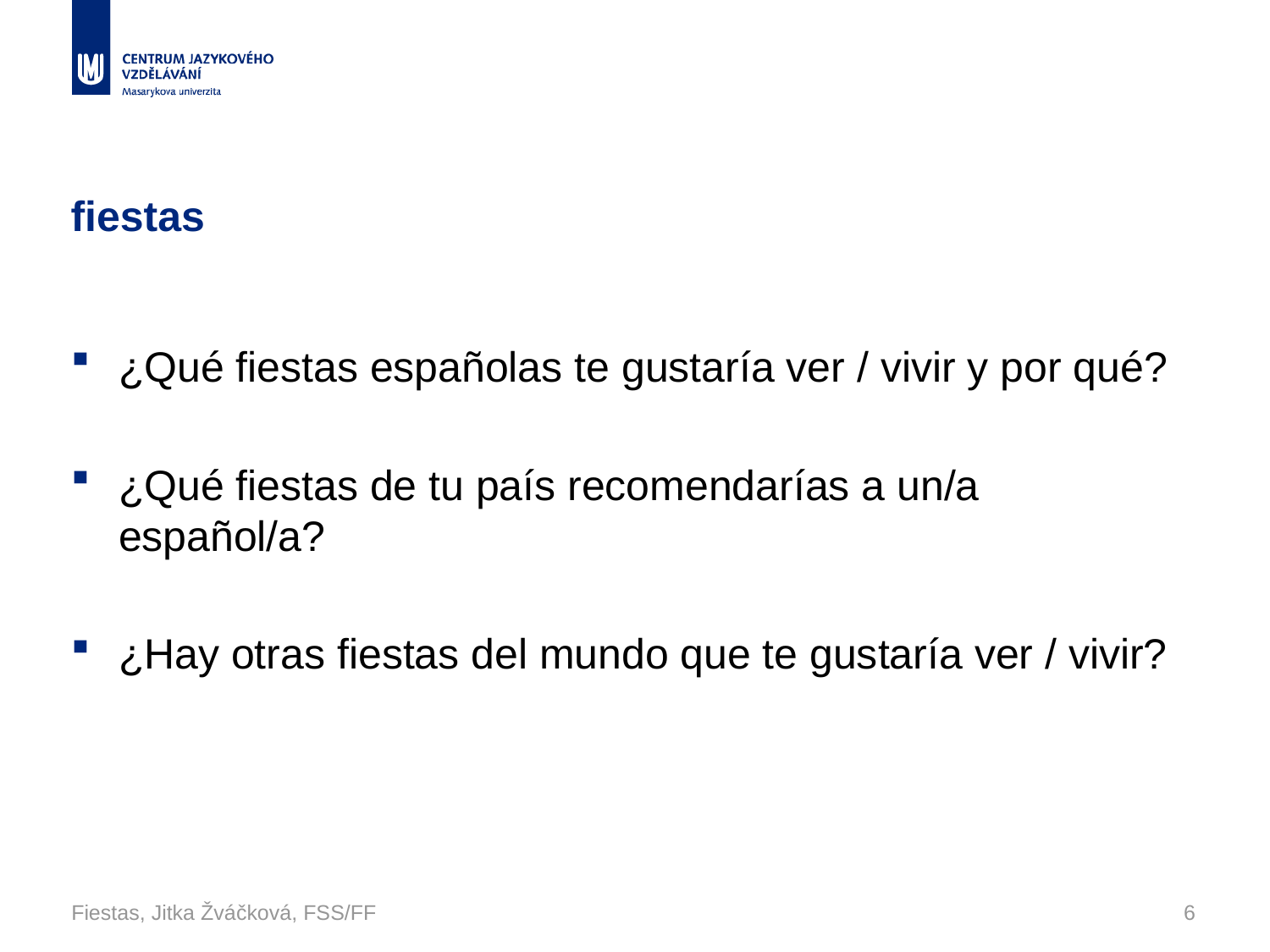

# fiestas

¿Qué fiestas españolas te gustaría ver / vivir y por qué?

¿Qué fiestas de tu país recomendarías a un/a español/a?

¿Hay otras fiestas del mundo que te gustaría ver / vivir?
Fiestas, Jitka Žváčková, FSS/FF
6